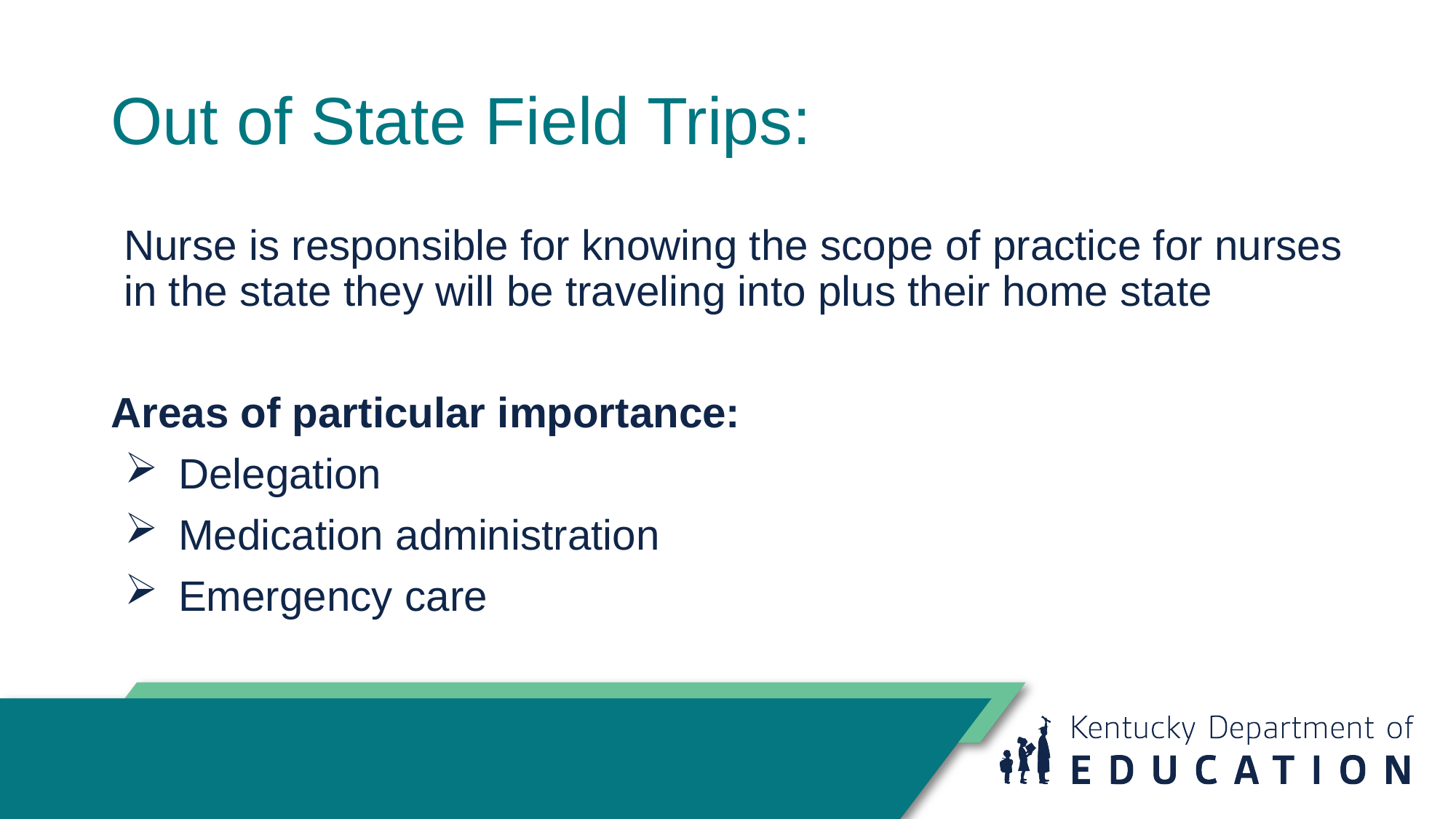

# Out of State Field Trips:
Nurse is responsible for knowing the scope of practice for nurses in the state they will be traveling into plus their home state

Areas of particular importance:
Delegation
Medication administration
Emergency care